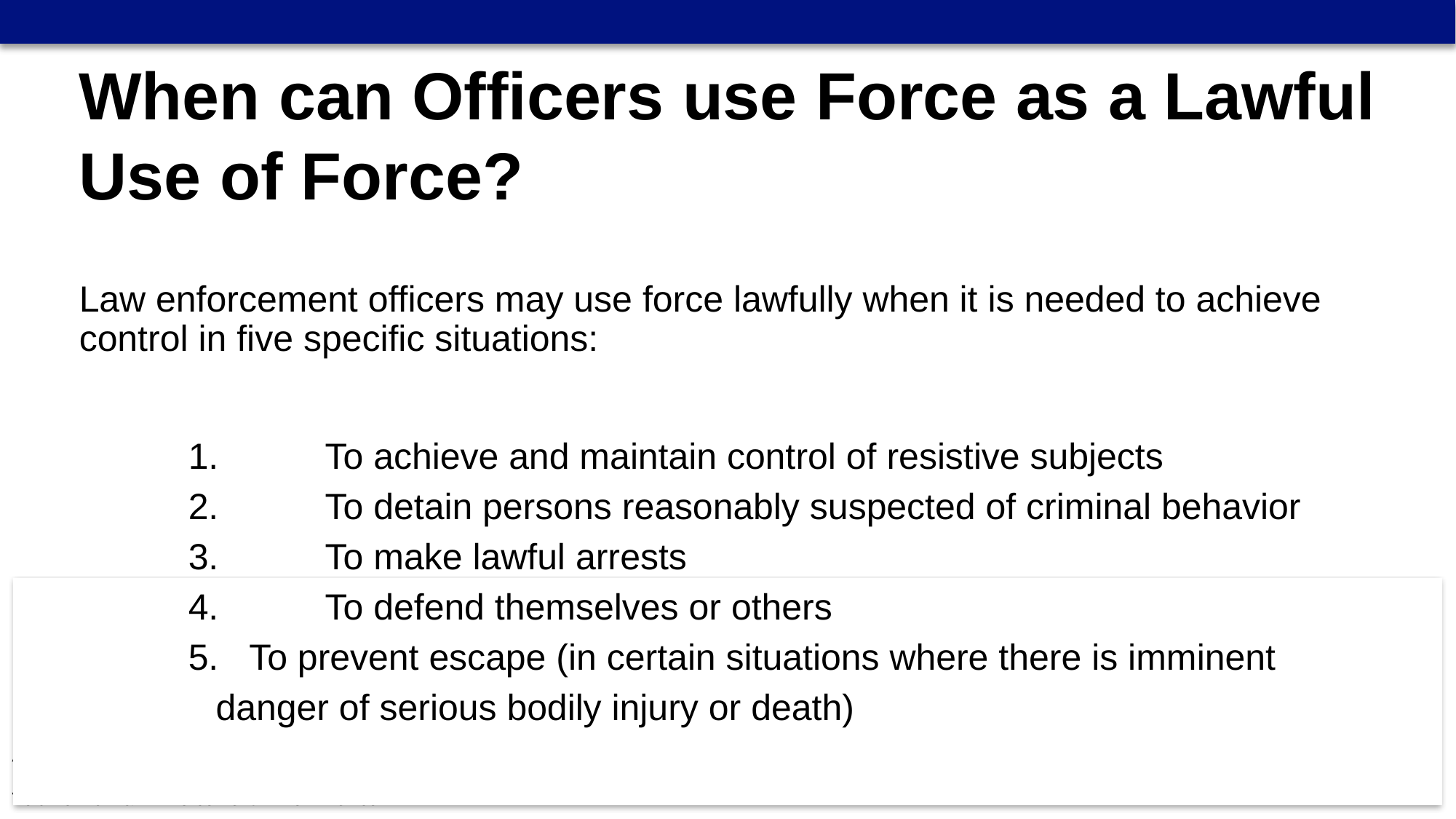

When can Officers use Force as a Lawful Use of Force?
Law enforcement officers may use force lawfully when it is needed to achieve control in five specific situations:

 	To achieve and maintain control of resistive subjects
	To detain persons reasonably suspected of criminal behavior
 	To make lawful arrests
  	To defend themselves or others
   To prevent escape (in certain situations where there is imminent 	danger of serious bodily injury or death)